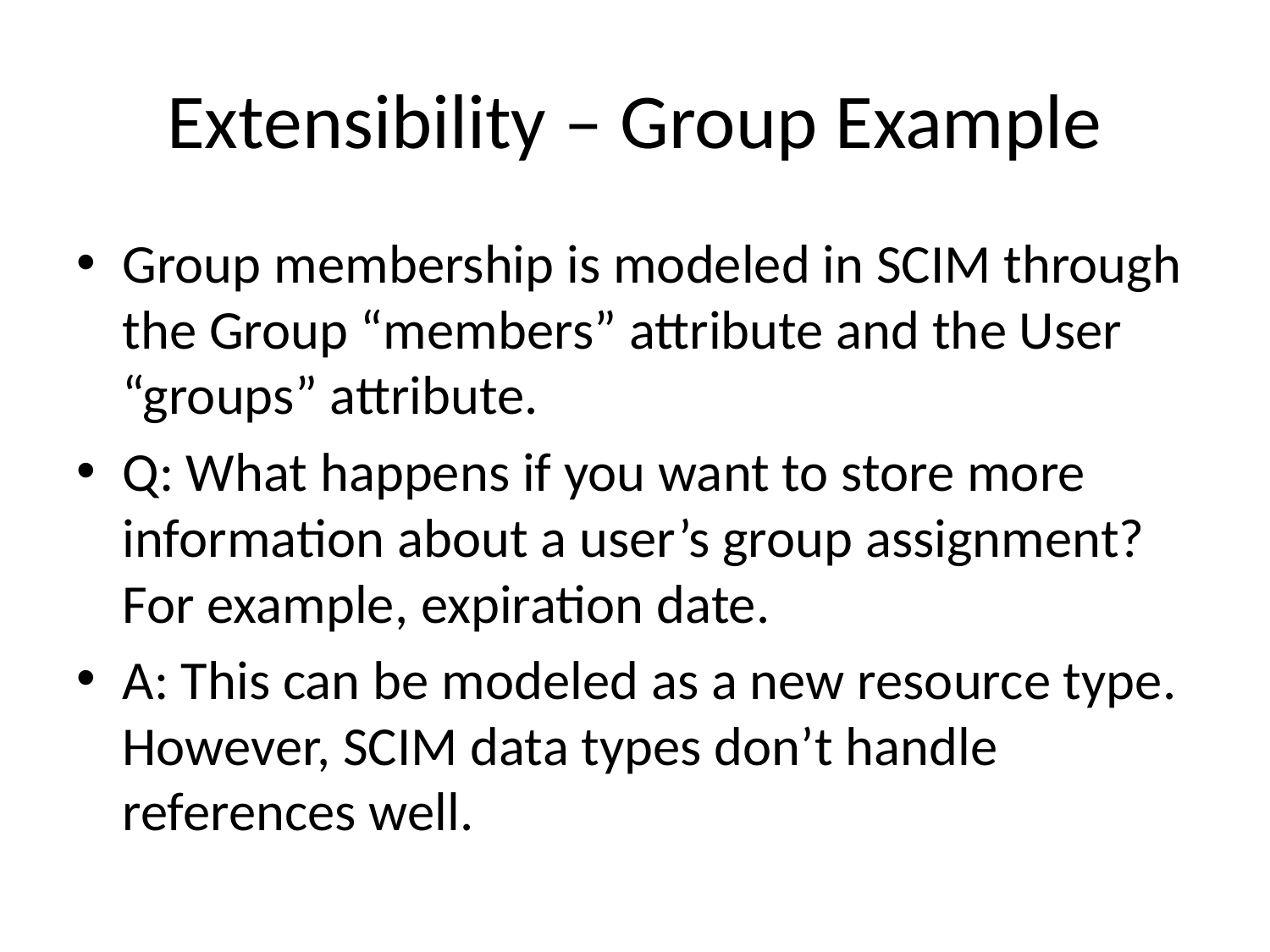

# Extensibility – Group Example
Group membership is modeled in SCIM through the Group “members” attribute and the User “groups” attribute.
Q: What happens if you want to store more information about a user’s group assignment?  For example, expiration date.
A: This can be modeled as a new resource type. However, SCIM data types don’t handle references well.